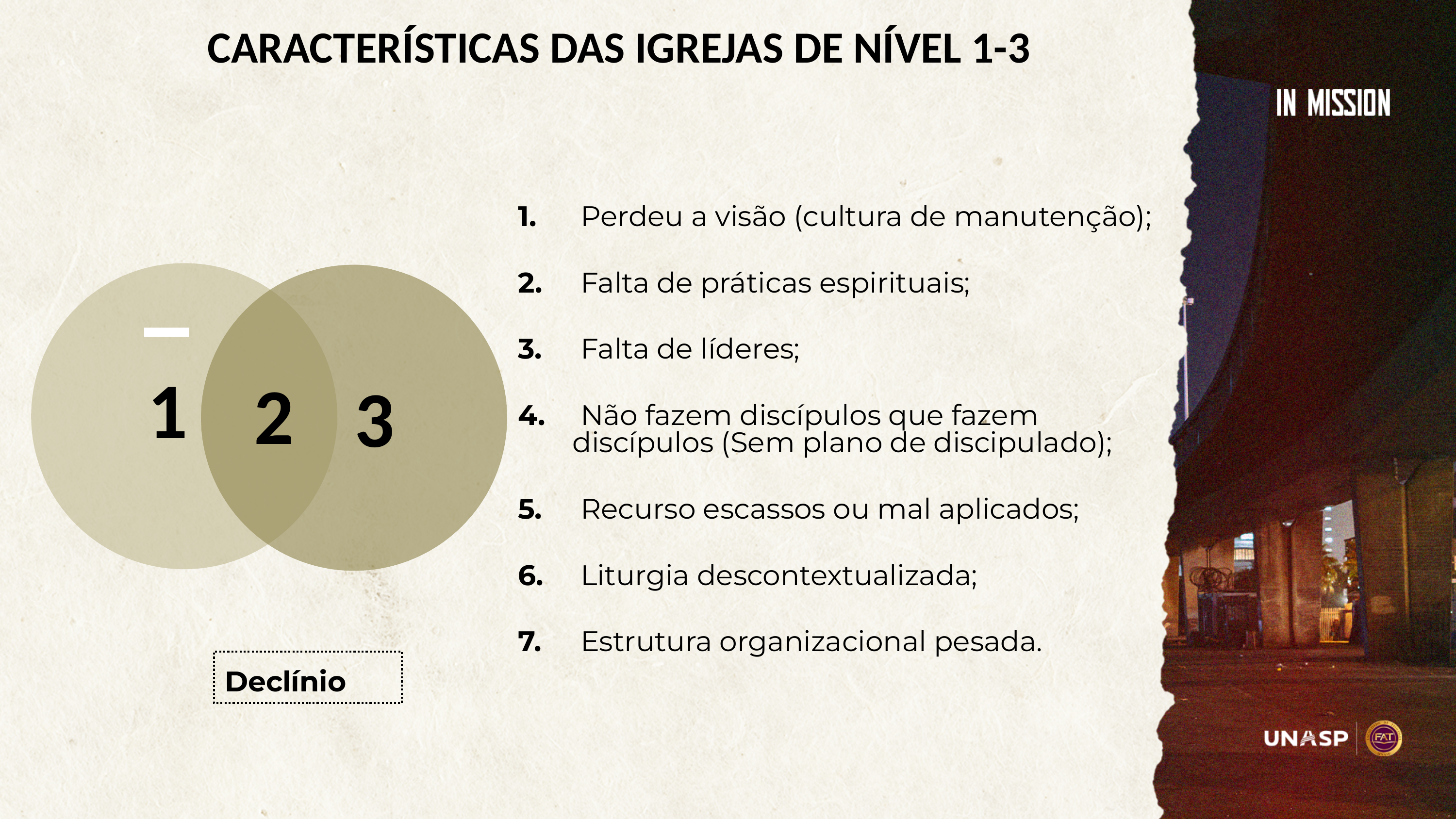

# CARACTERÍSTICAS DAS IGREJAS DE NÍVEL 1-3
 Perdeu a visão (cultura de manutenção);

 Falta de práticas espirituais;

 Falta de líderes;

 Não fazem discípulos que fazem discípulos (Sem plano de discipulado);

 Recurso escassos ou mal aplicados;

 Liturgia descontextualizada;

 Estrutura organizacional pesada.

1
2

3

 Declínio